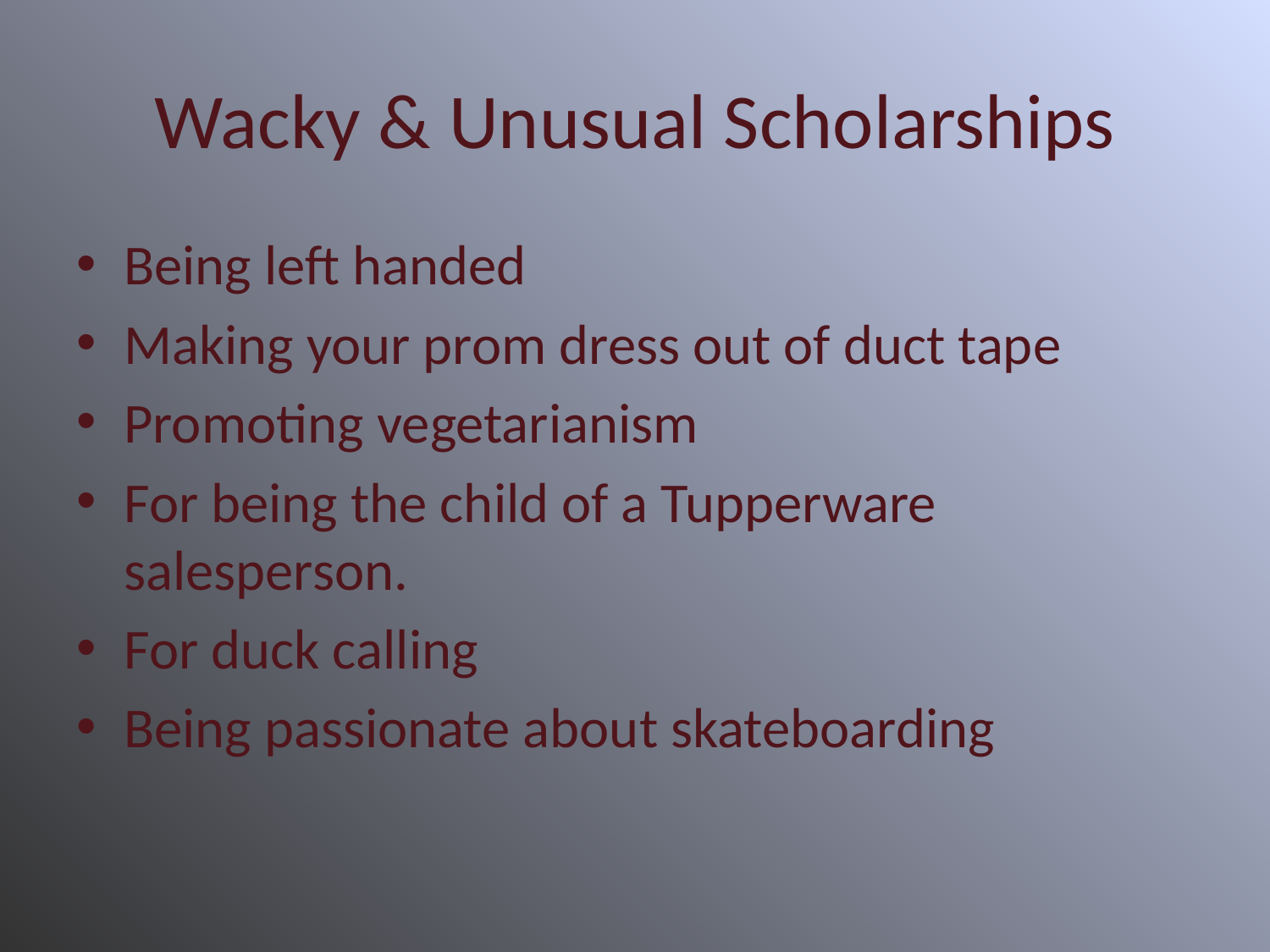

# Wacky & Unusual Scholarships
Being left handed
Making your prom dress out of duct tape
Promoting vegetarianism
For being the child of a Tupperware salesperson.
For duck calling
Being passionate about skateboarding